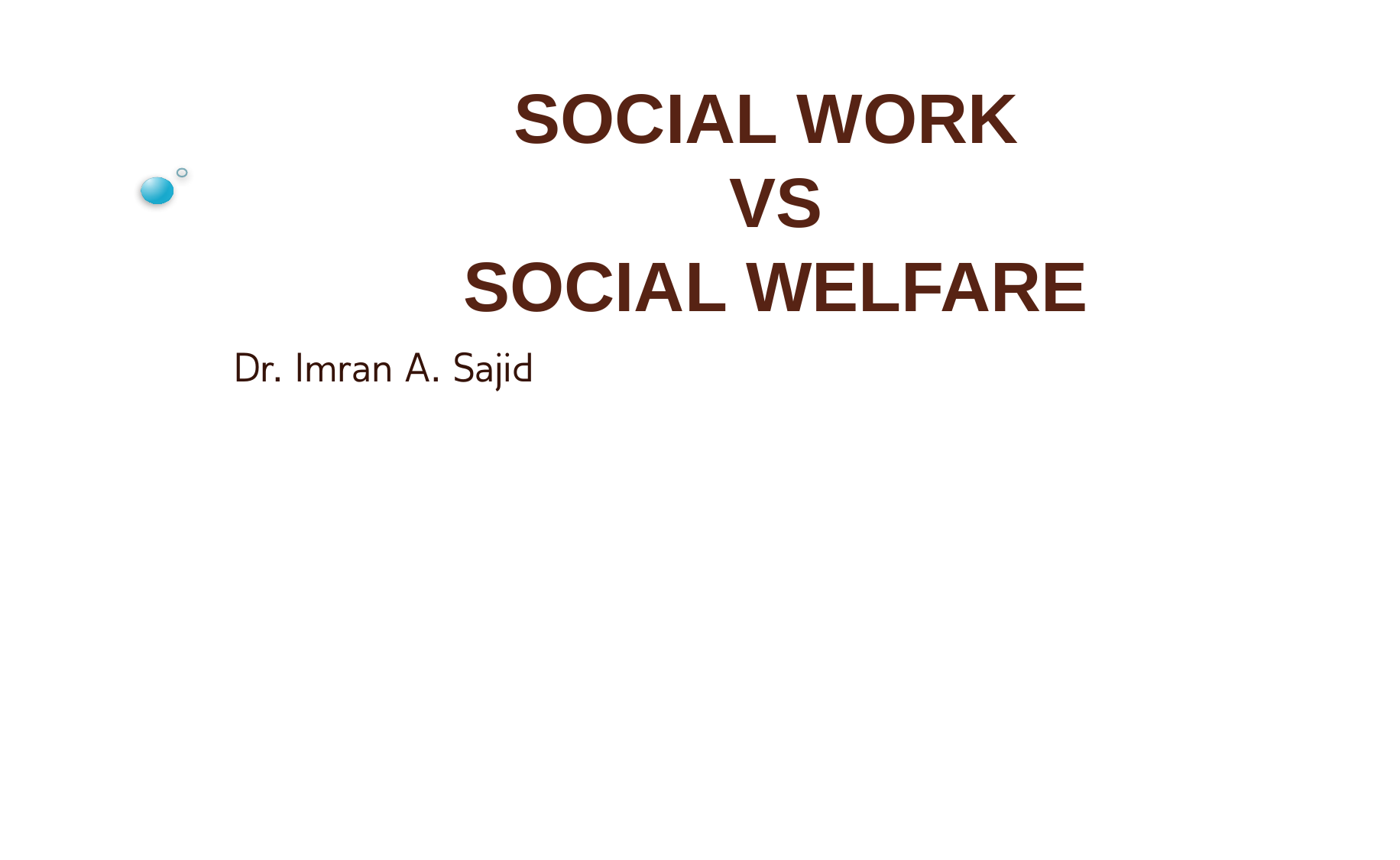

# SOCIAL WORK VS SOCIAL WELFARE
Dr. Imran A. Sajid